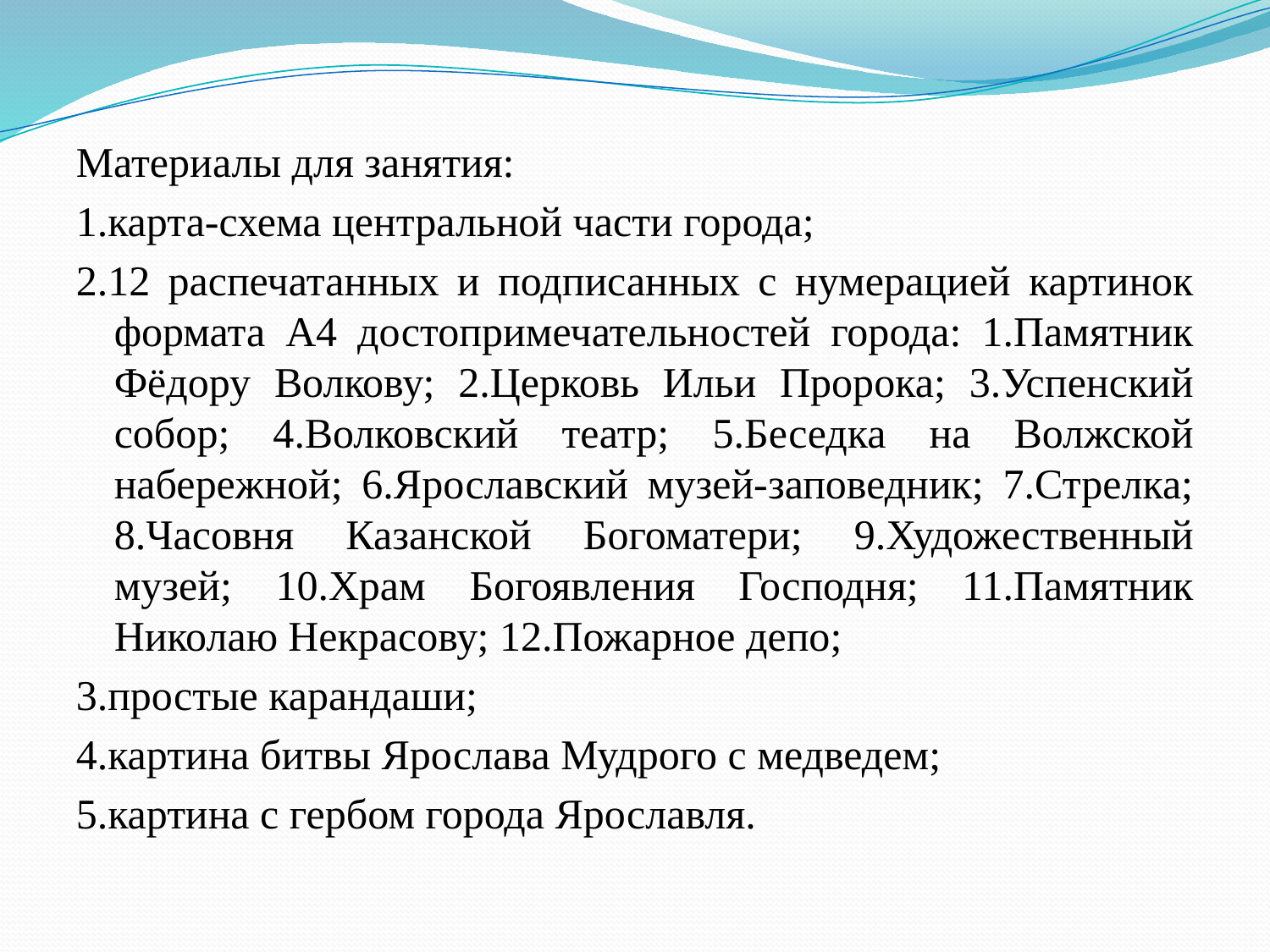

Материалы для занятия:
1.карта-схема центральной части города;
2.12 распечатанных и подписанных с нумерацией картинок формата А4 достопримечательностей города: 1.Памятник Фёдору Волкову; 2.Церковь Ильи Пророка; 3.Успенский собор; 4.Волковский театр; 5.Беседка на Волжской набережной; 6.Ярославский музей-заповедник; 7.Стрелка; 8.Часовня Казанской Богоматери; 9.Художественный музей; 10.Храм Богоявления Господня; 11.Памятник Николаю Некрасову; 12.Пожарное депо;
3.простые карандаши;
4.картина битвы Ярослава Мудрого с медведем;
5.картина с гербом города Ярославля.